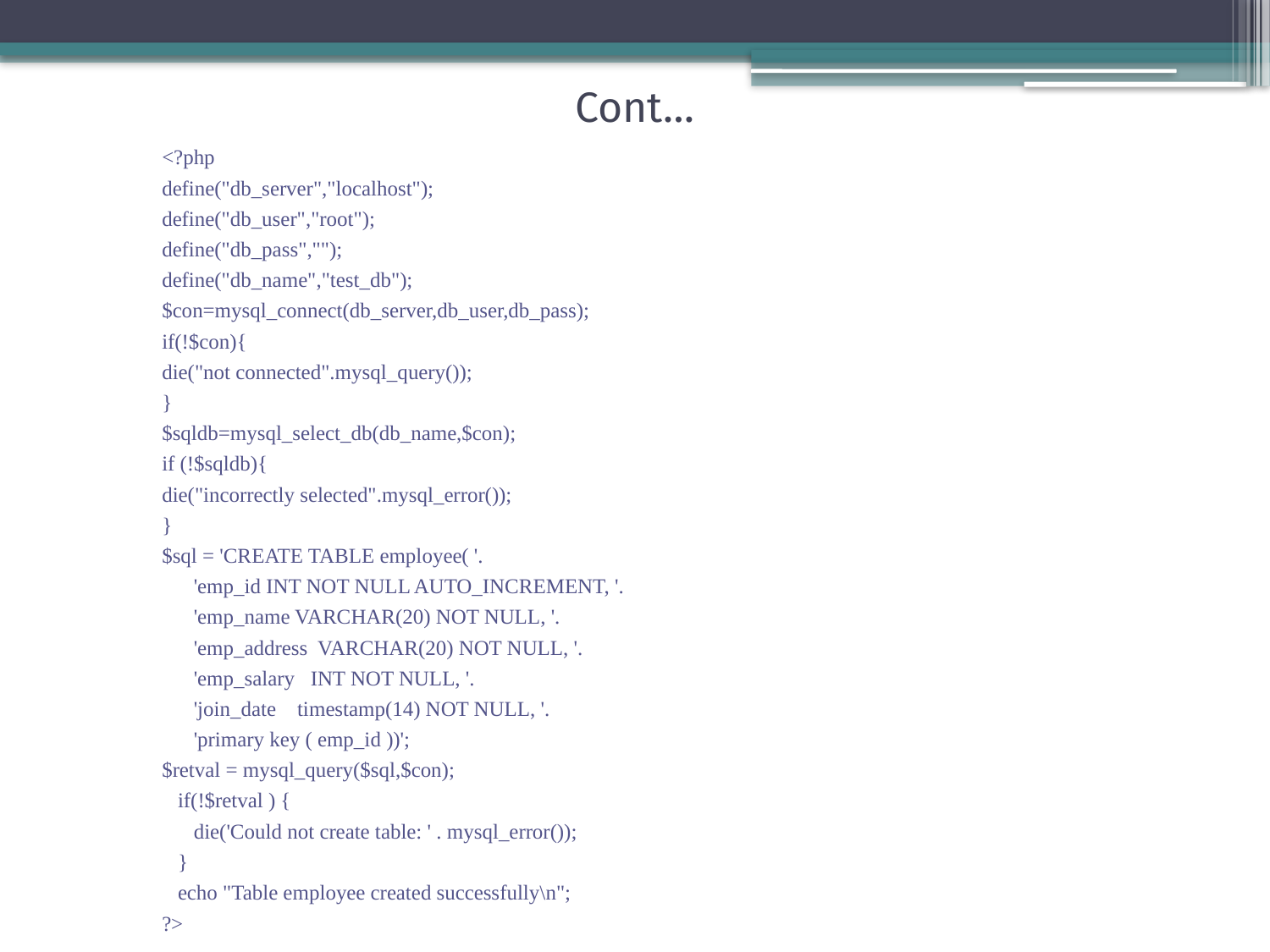

# Cont…
<?php
define("db_server","localhost");
define("db_user","root");
define("db_pass","");
define("db_name","test_db");
$con=mysql_connect(db_server,db_user,db_pass);
if(!$con){
die("not connected".mysql_query());
}
$sqldb=mysql_select_db(db_name,$con);
if (!$sqldb){
die("incorrectly selected".mysql_error());
}
$sql = 'CREATE TABLE employee( '.
      'emp_id INT NOT NULL AUTO_INCREMENT, '.
      'emp_name VARCHAR(20) NOT NULL, '.
      'emp_address  VARCHAR(20) NOT NULL, '.
      'emp_salary   INT NOT NULL, '.
      'join_date    timestamp(14) NOT NULL, '.
      'primary key ( emp_id ))';
$retval = mysql_query($sql,$con);
   if(!$retval ) {
      die('Could not create table: ' . mysql_error());
   }
   echo "Table employee created successfully\n";
?>